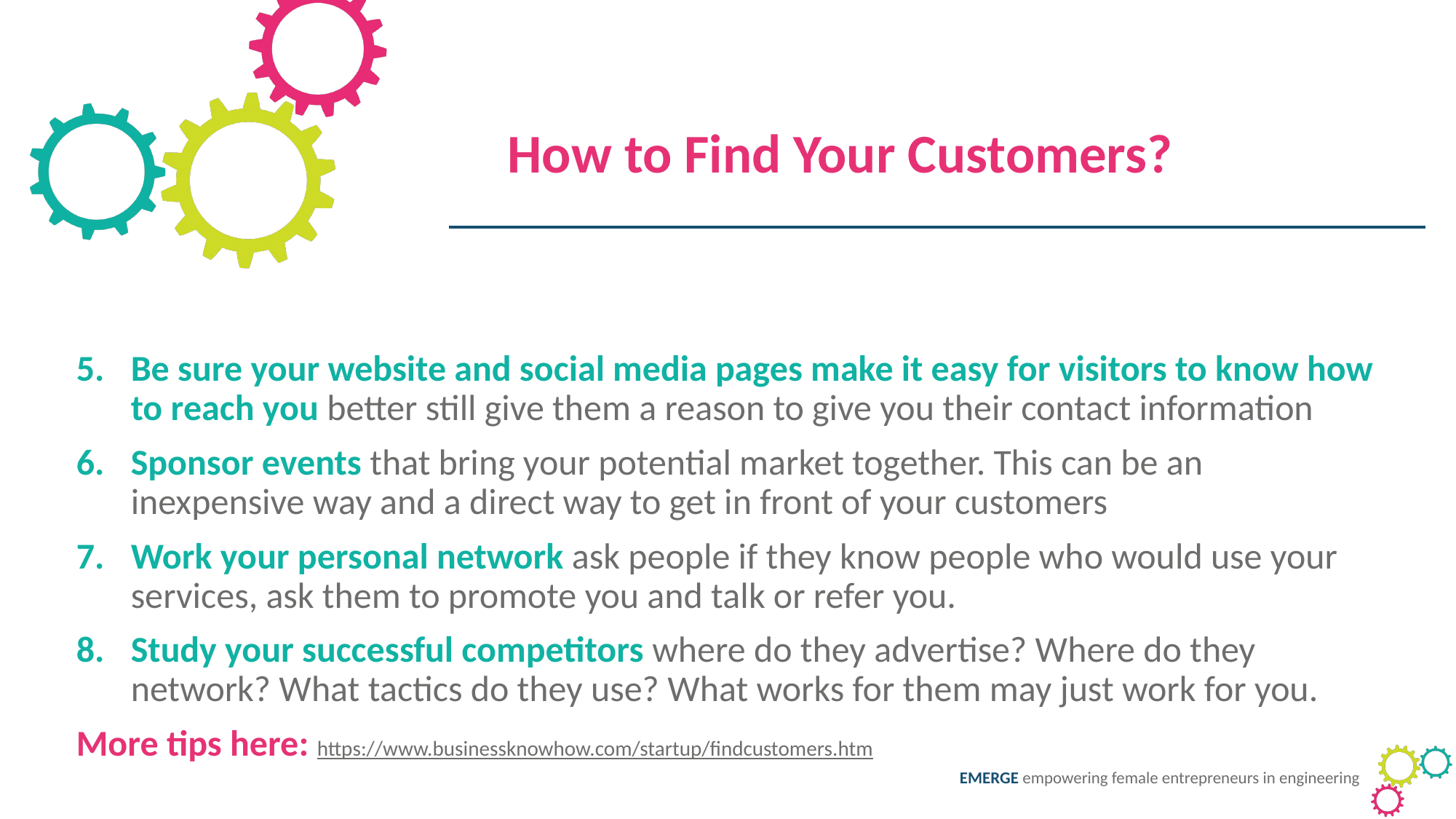

How to Find Your Customers?
Be sure your website and social media pages make it easy for visitors to know how to reach you better still give them a reason to give you their contact information
Sponsor events that bring your potential market together. This can be an inexpensive way and a direct way to get in front of your customers
Work your personal network ask people if they know people who would use your services, ask them to promote you and talk or refer you.
Study your successful competitors where do they advertise? Where do they network? What tactics do they use? What works for them may just work for you.
More tips here: https://www.businessknowhow.com/startup/findcustomers.htm